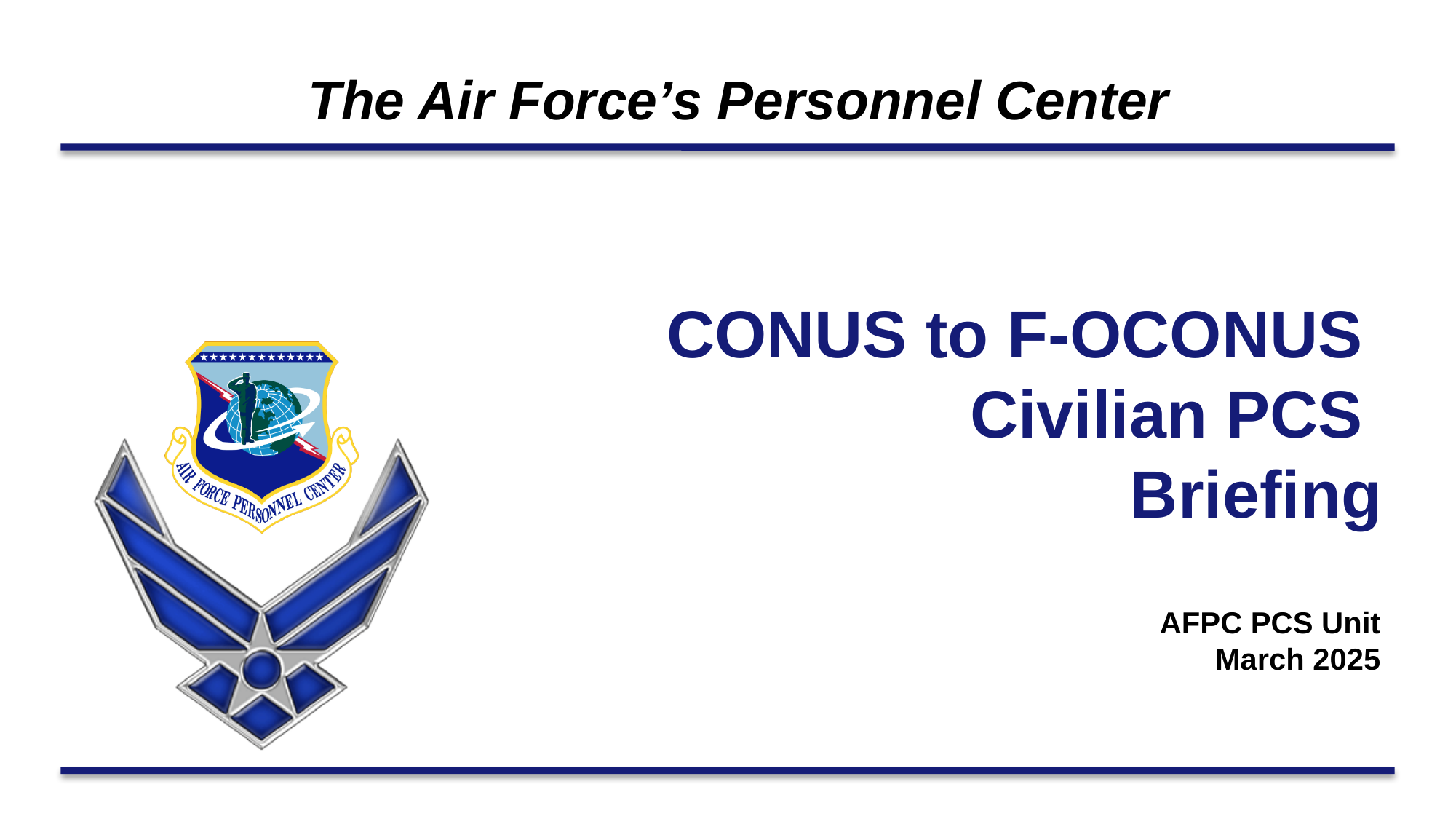

CONUS to F-OCONUS
Civilian PCS
Briefing
AFPC PCS Unit
March 2025